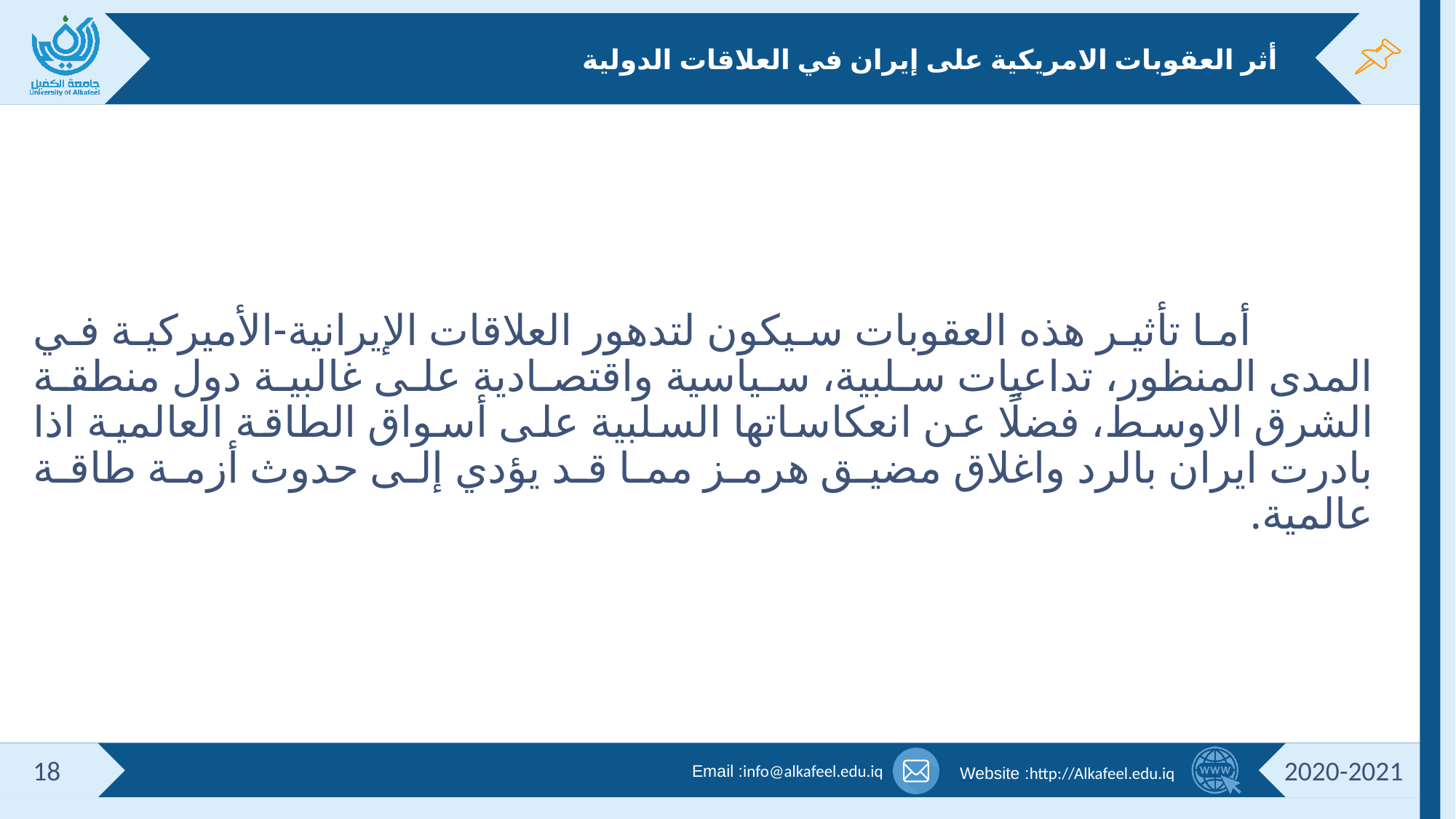

# أثر العقوبات الامريكية على إيران في العلاقات الدولية
           أما تأثير هذه العقوبات سيكون لتدهور العلاقات الإيرانية-الأميركية في المدى المنظور، تداعيات سلبية، سياسية واقتصادية على غالبية دول منطقة الشرق الاوسط، فضلًا عن انعكاساتها السلبية على أسواق الطاقة العالمية اذا بادرت ايران بالرد واغلاق مضيق هرمز مما قد يؤدي إلى حدوث أزمة طاقة عالمية.
18
2020-2021